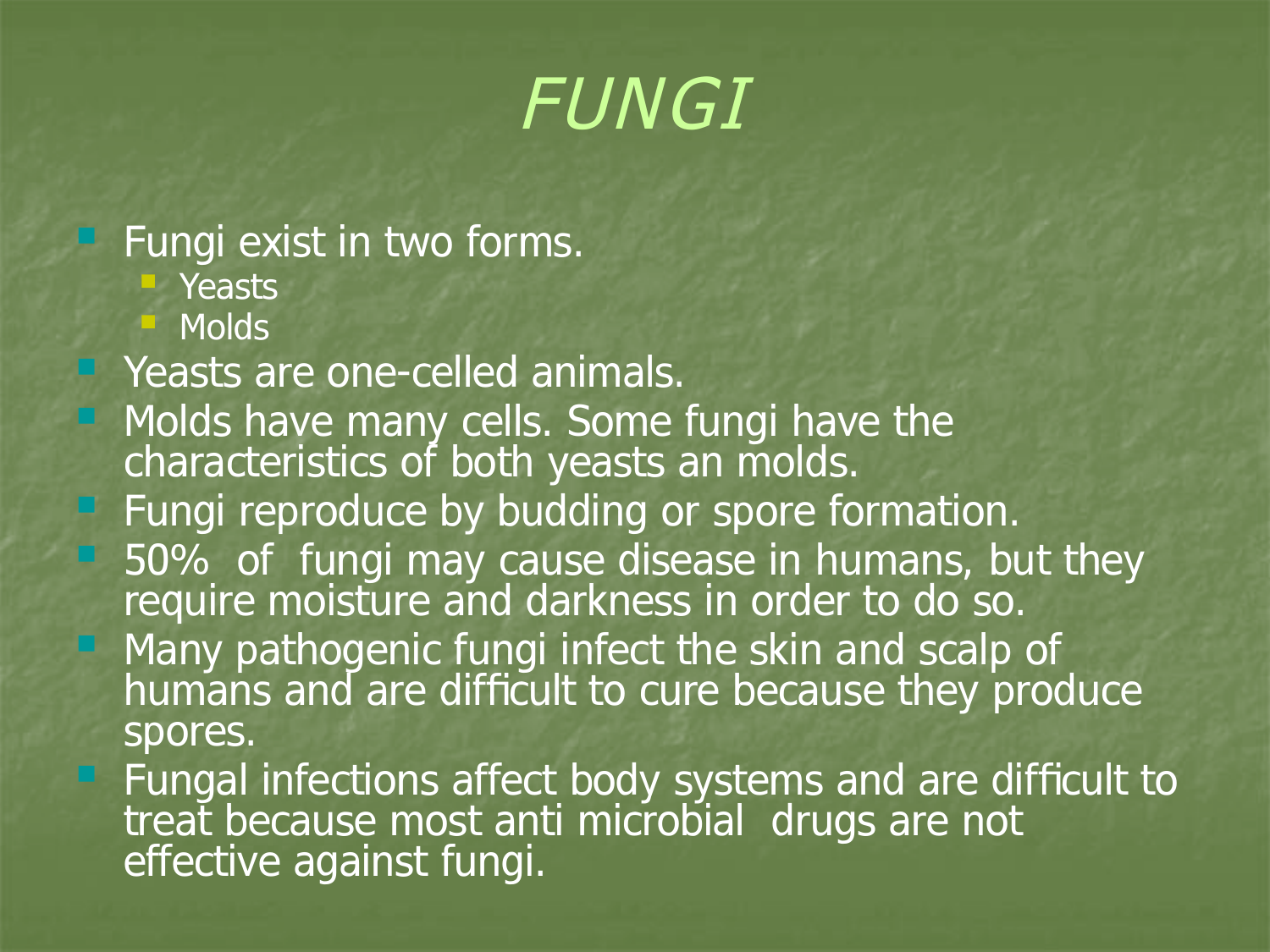

# FUNGI

Fungi exist in two forms.
Yeasts
Molds
Yeasts are one-celled animals.
Molds have many cells. Some fungi have the characteristics of both yeasts an molds.
Fungi reproduce by budding or spore formation.
50%  of  fungi may cause disease in humans, but they require moisture and darkness in order to do so.
Many pathogenic fungi infect the skin and scalp of humans and are difficult to cure because they produce spores.
Fungal infections affect body systems and are difficult to treat because most anti microbial  drugs are not effective against fungi.